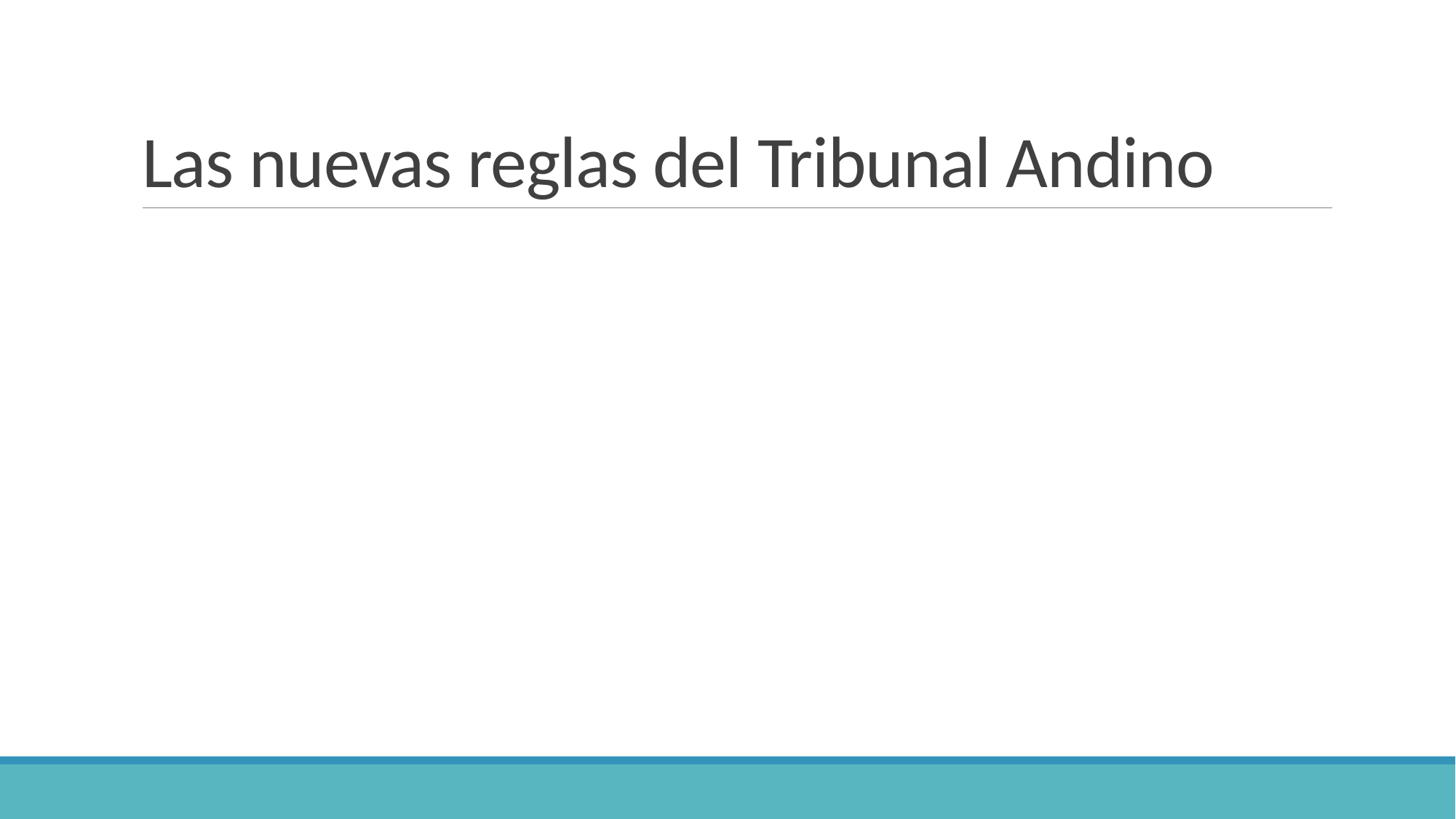

# Las nuevas reglas del Tribunal Andino